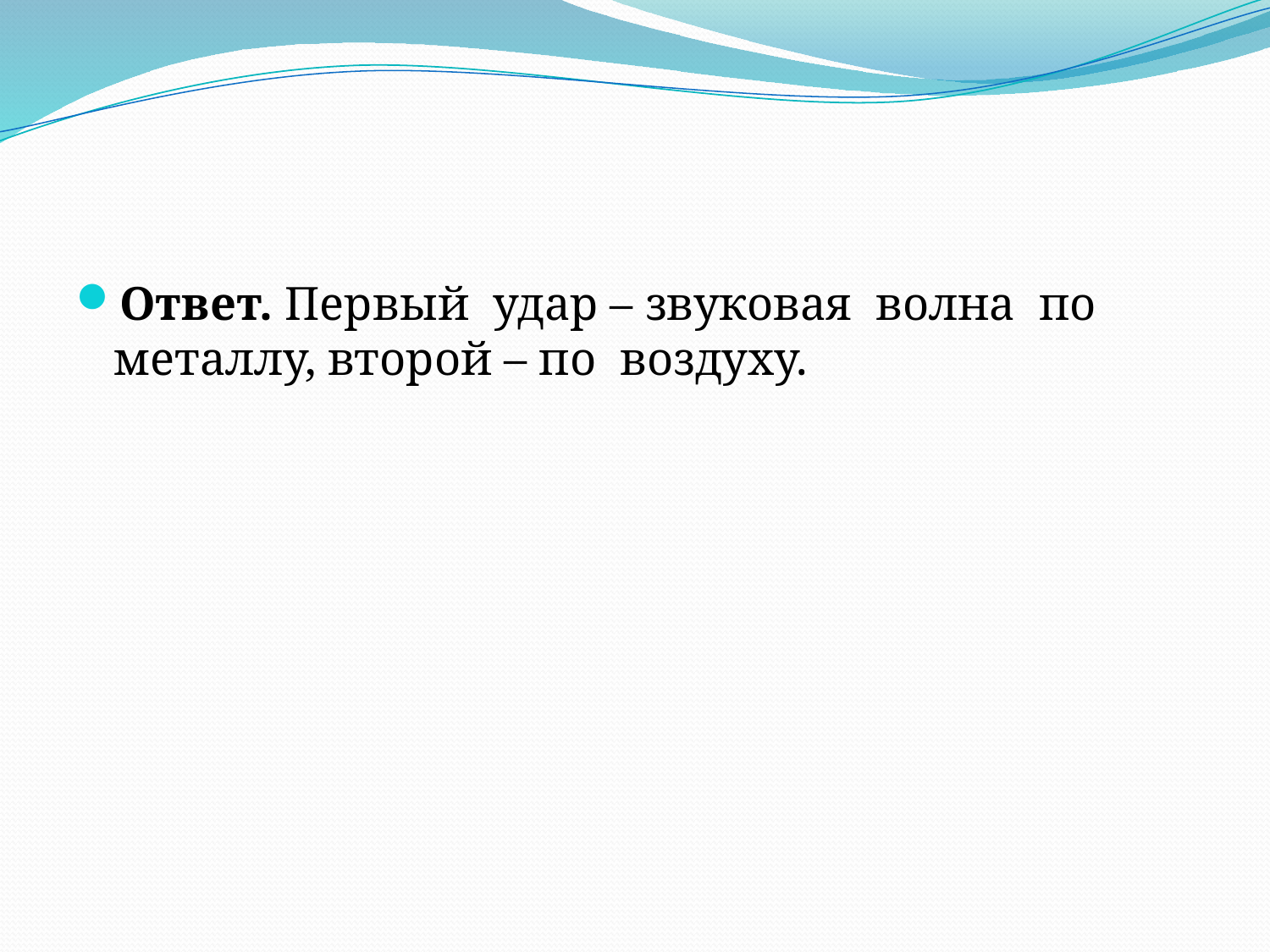

Ответ. Первый  удар – звуковая  волна  по  металлу, второй – по  воздуху.